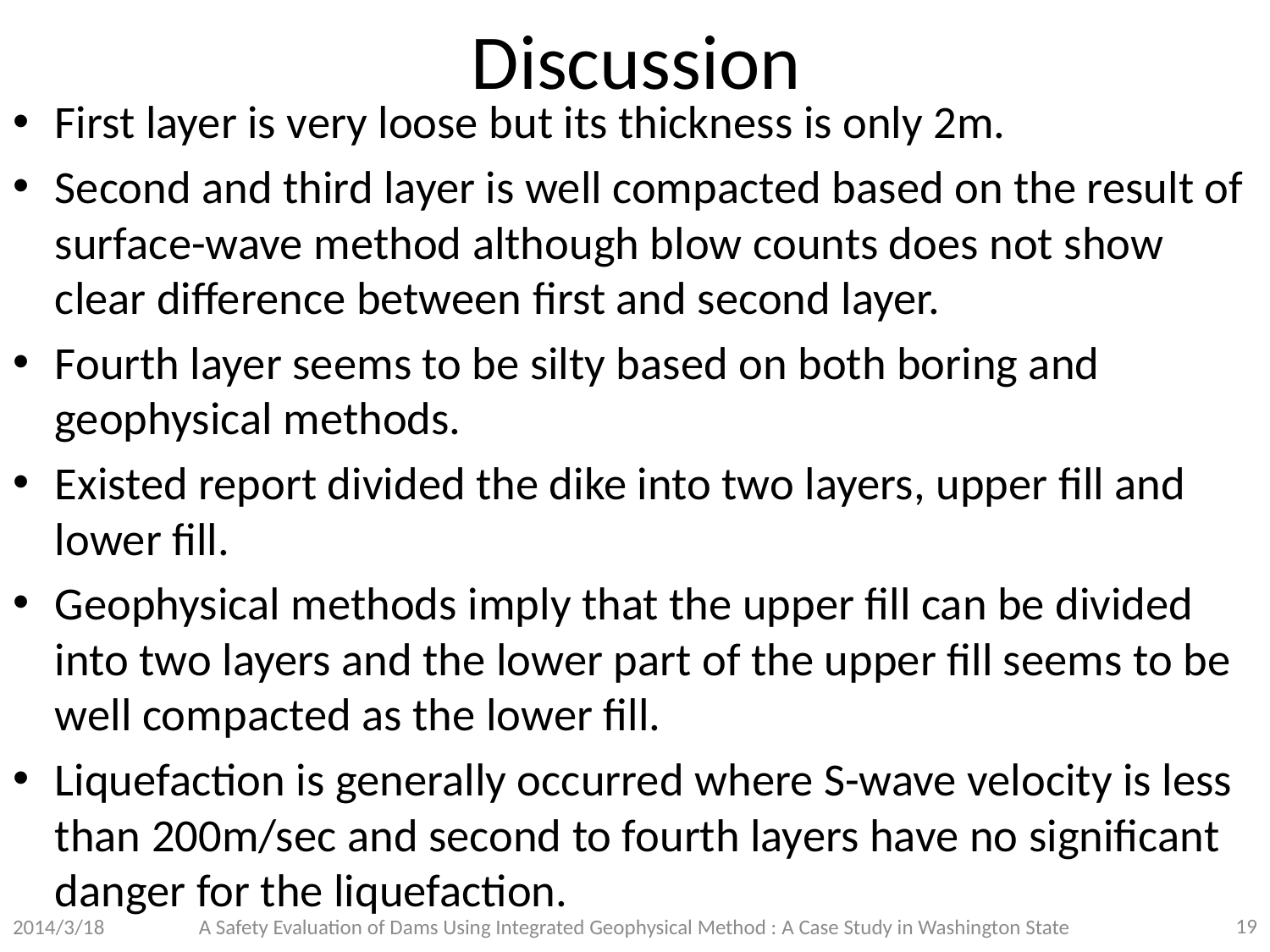

# Discussion
First layer is very loose but its thickness is only 2m.
Second and third layer is well compacted based on the result of surface-wave method although blow counts does not show clear difference between first and second layer.
Fourth layer seems to be silty based on both boring and geophysical methods.
Existed report divided the dike into two layers, upper fill and lower fill.
Geophysical methods imply that the upper fill can be divided into two layers and the lower part of the upper fill seems to be well compacted as the lower fill.
Liquefaction is generally occurred where S-wave velocity is less than 200m/sec and second to fourth layers have no significant danger for the liquefaction.
19
2014/3/18
A Safety Evaluation of Dams Using Integrated Geophysical Method : A Case Study in Washington State